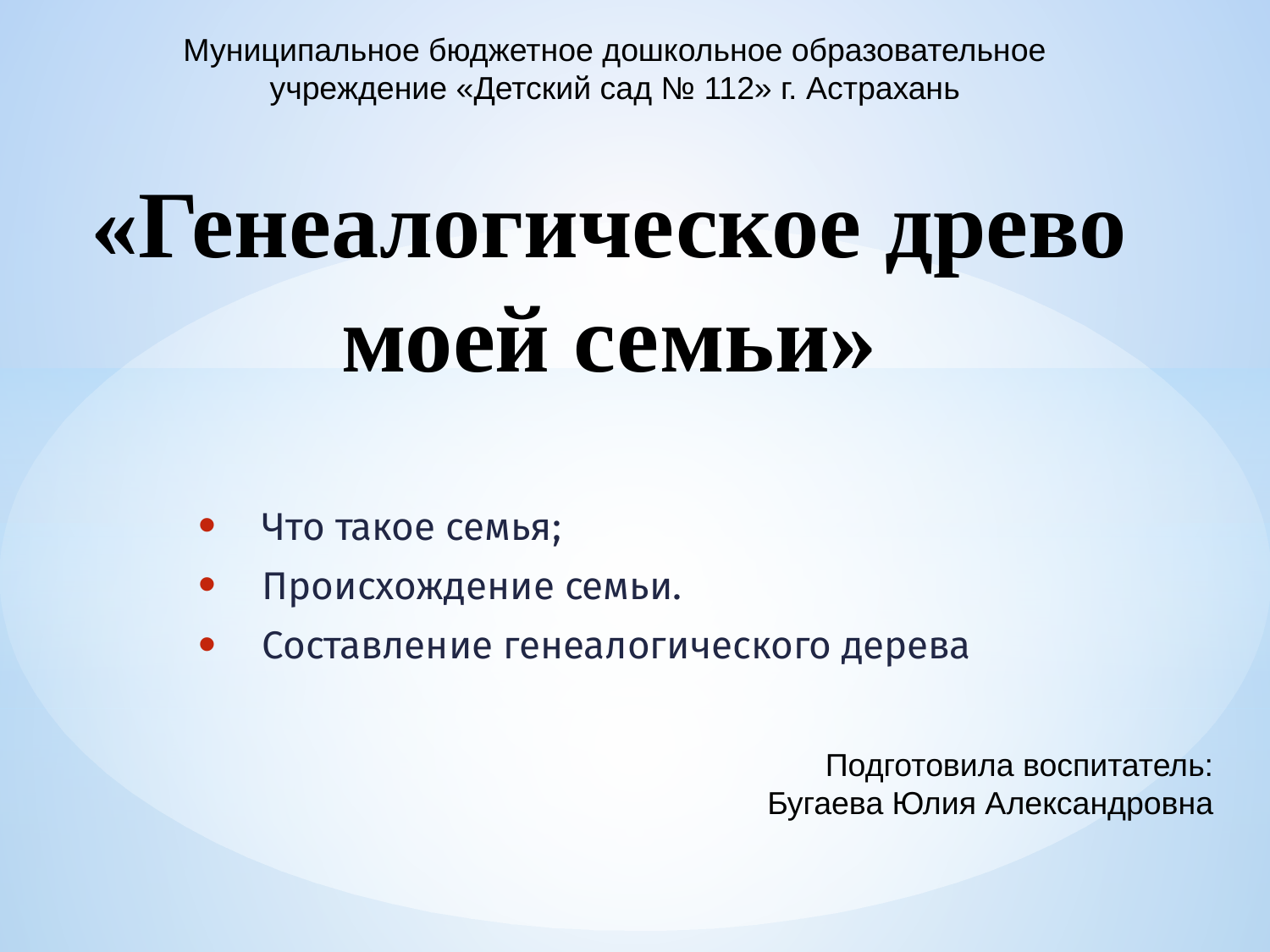

Муниципальное бюджетное дошкольное образовательное учреждение «Детский сад № 112» г. Астрахань

# «Генеалогическое древо моей семьи»
Что такое семья;
Происхождение семьи.
Составление генеалогического дерева
Подготовила воспитатель: Бугаева Юлия Александровна